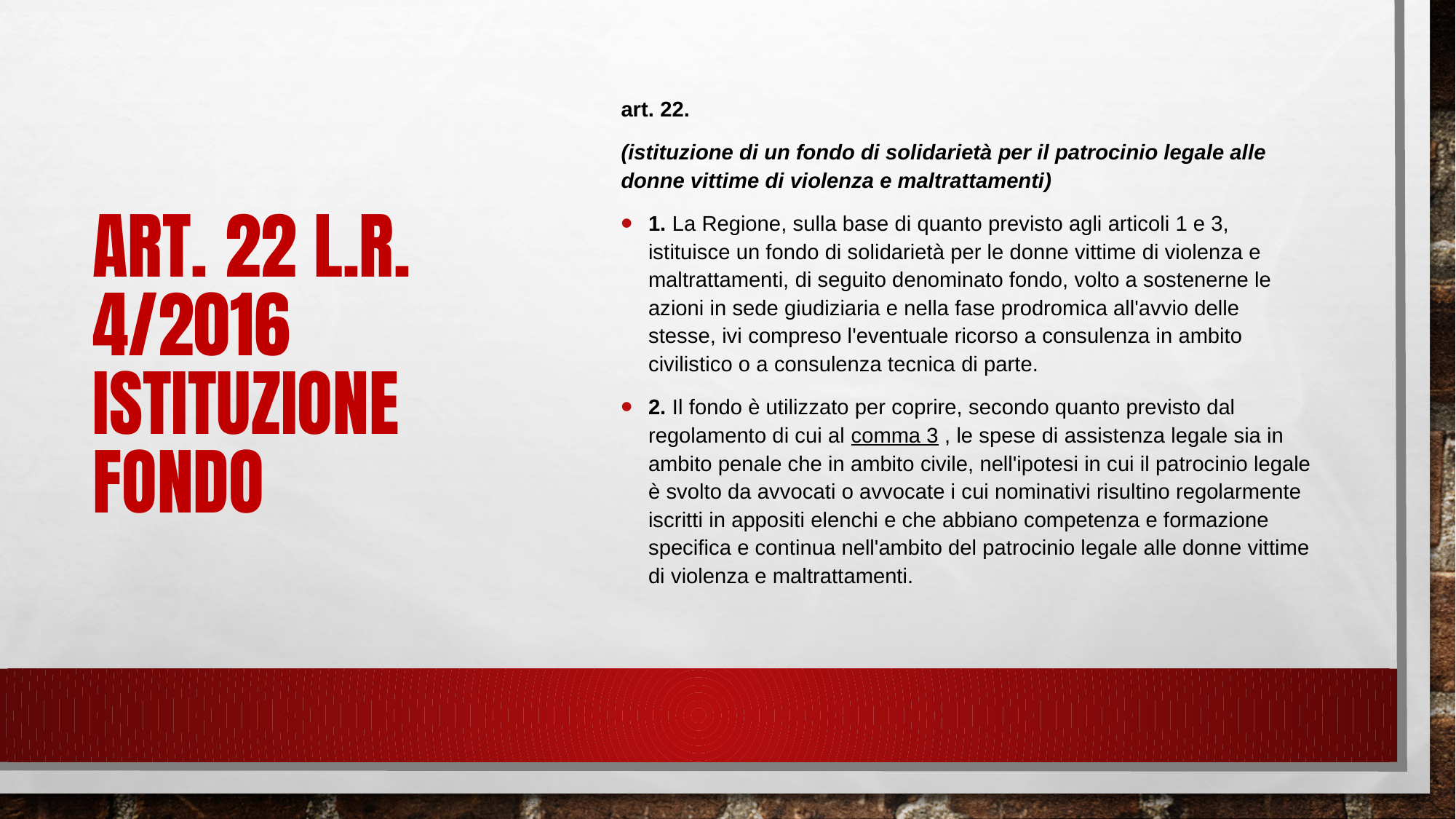

# ART. 22 L.R. 4/2016 ISTITUZIONE FONDO
art. 22.
(istituzione di un fondo di solidarietà per il patrocinio legale alle donne vittime di violenza e maltrattamenti)
1. La Regione, sulla base di quanto previsto agli articoli 1 e 3, istituisce un fondo di solidarietà per le donne vittime di violenza e maltrattamenti, di seguito denominato fondo, volto a sostenerne le azioni in sede giudiziaria e nella fase prodromica all'avvio delle stesse, ivi compreso l'eventuale ricorso a consulenza in ambito civilistico o a consulenza tecnica di parte.
2. Il fondo è utilizzato per coprire, secondo quanto previsto dal regolamento di cui al comma 3 , le spese di assistenza legale sia in ambito penale che in ambito civile, nell'ipotesi in cui il patrocinio legale è svolto da avvocati o avvocate i cui nominativi risultino regolarmente iscritti in appositi elenchi e che abbiano competenza e formazione specifica e continua nell'ambito del patrocinio legale alle donne vittime di violenza e maltrattamenti.